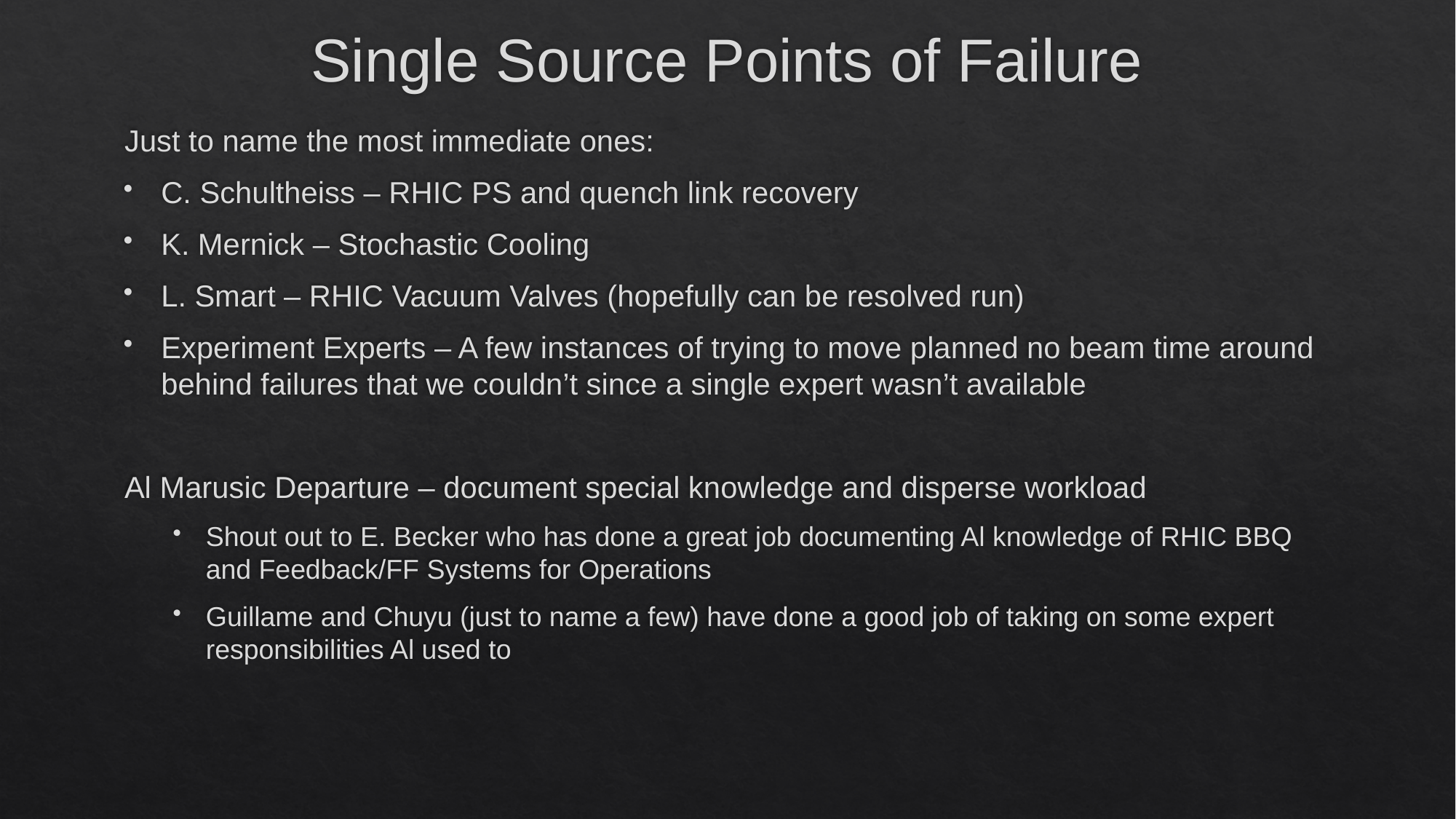

# Single Source Points of Failure
Just to name the most immediate ones:
C. Schultheiss – RHIC PS and quench link recovery
K. Mernick – Stochastic Cooling
L. Smart – RHIC Vacuum Valves (hopefully can be resolved run)
Experiment Experts – A few instances of trying to move planned no beam time around behind failures that we couldn’t since a single expert wasn’t available

Al Marusic Departure – document special knowledge and disperse workload
Shout out to E. Becker who has done a great job documenting Al knowledge of RHIC BBQ and Feedback/FF Systems for Operations
Guillame and Chuyu (just to name a few) have done a good job of taking on some expert responsibilities Al used to